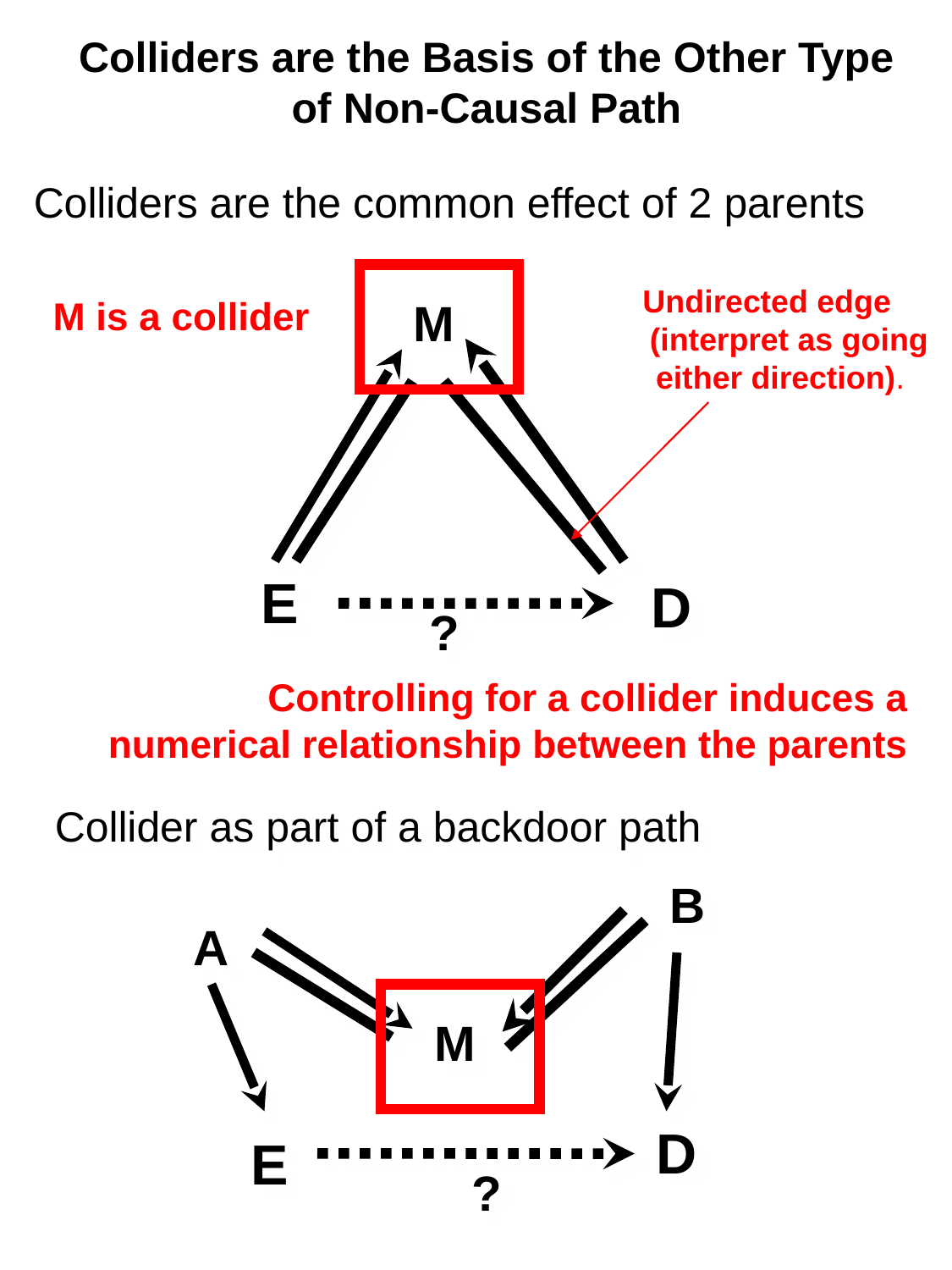

Colliders are the Basis of the Other Type of Non-Causal Path

Colliders are the common effect of 2 parents

Undirected edge (interpret as going either direction).
M is a collider
M

E
D
?

Controlling for a collider induces a numerical relationship between the parents
Collider as part of a backdoor path
B
A

M
D
E

?